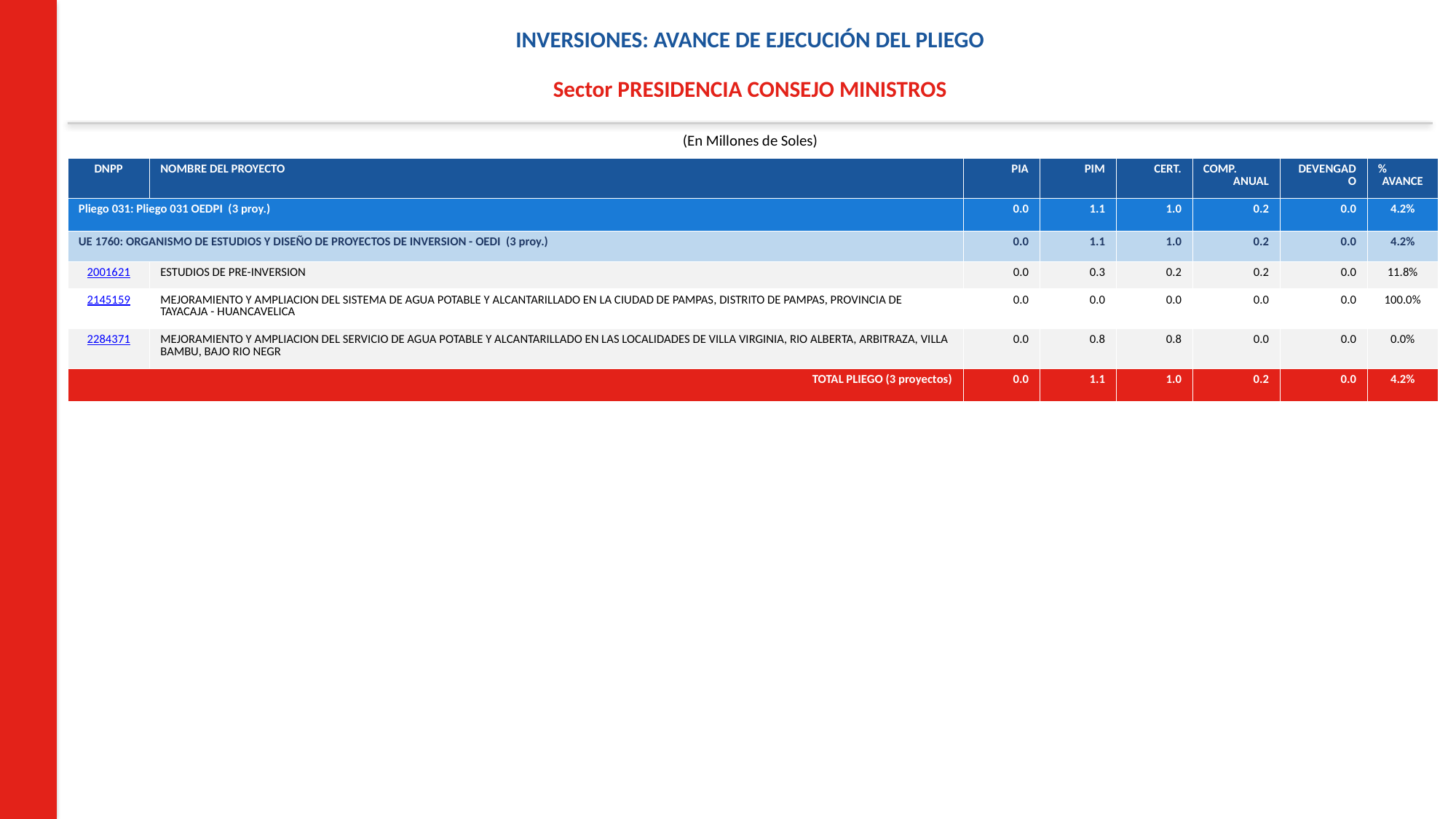

INVERSIONES: AVANCE DE EJECUCIÓN DEL PLIEGO
Sector PRESIDENCIA CONSEJO MINISTROS

(En Millones de Soles)
| DNPP | NOMBRE DEL PROYECTO | PIA | PIM | CERT. | COMP. ANUAL | DEVENGADO | % AVANCE |
| --- | --- | --- | --- | --- | --- | --- | --- |
| Pliego 031: Pliego 031 OEDPI (3 proy.) |  | 0.0 | 1.1 | 1.0 | 0.2 | 0.0 | 4.2% |
| UE 1760: ORGANISMO DE ESTUDIOS Y DISEÑO DE PROYECTOS DE INVERSION - OEDI (3 proy.) |  | 0.0 | 1.1 | 1.0 | 0.2 | 0.0 | 4.2% |
| 2001621 | ESTUDIOS DE PRE-INVERSION | 0.0 | 0.3 | 0.2 | 0.2 | 0.0 | 11.8% |
| 2145159 | MEJORAMIENTO Y AMPLIACION DEL SISTEMA DE AGUA POTABLE Y ALCANTARILLADO EN LA CIUDAD DE PAMPAS, DISTRITO DE PAMPAS, PROVINCIA DE TAYACAJA - HUANCAVELICA | 0.0 | 0.0 | 0.0 | 0.0 | 0.0 | 100.0% |
| 2284371 | MEJORAMIENTO Y AMPLIACION DEL SERVICIO DE AGUA POTABLE Y ALCANTARILLADO EN LAS LOCALIDADES DE VILLA VIRGINIA, RIO ALBERTA, ARBITRAZA, VILLA BAMBU, BAJO RIO NEGR | 0.0 | 0.8 | 0.8 | 0.0 | 0.0 | 0.0% |
| TOTAL PLIEGO (3 proyectos) |  | 0.0 | 1.1 | 1.0 | 0.2 | 0.0 | 4.2% |